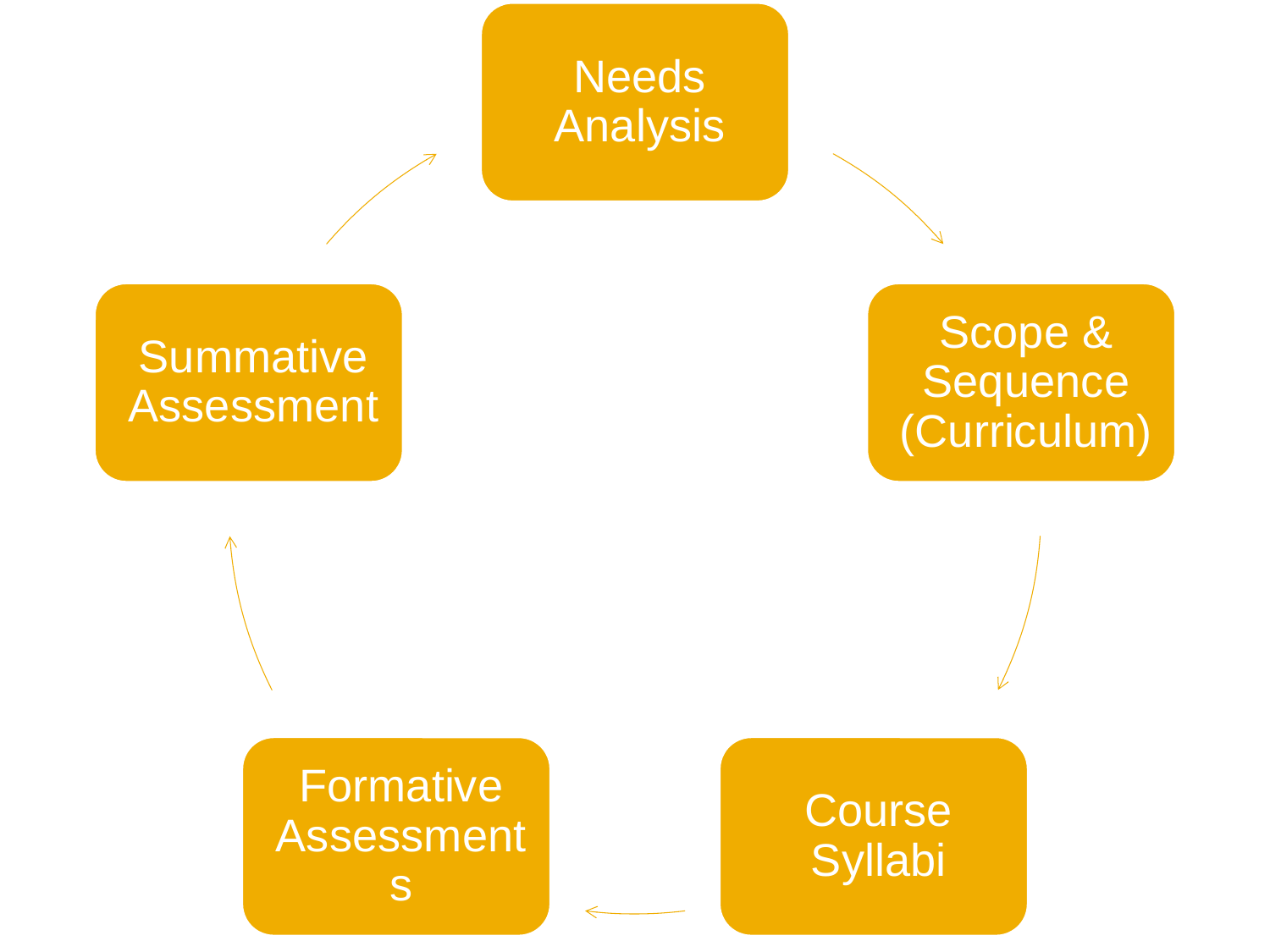

Needs Analysis
Scope & Sequence (Curriculum)
Course Syllabi
Formative Assessments
Summative Assessment